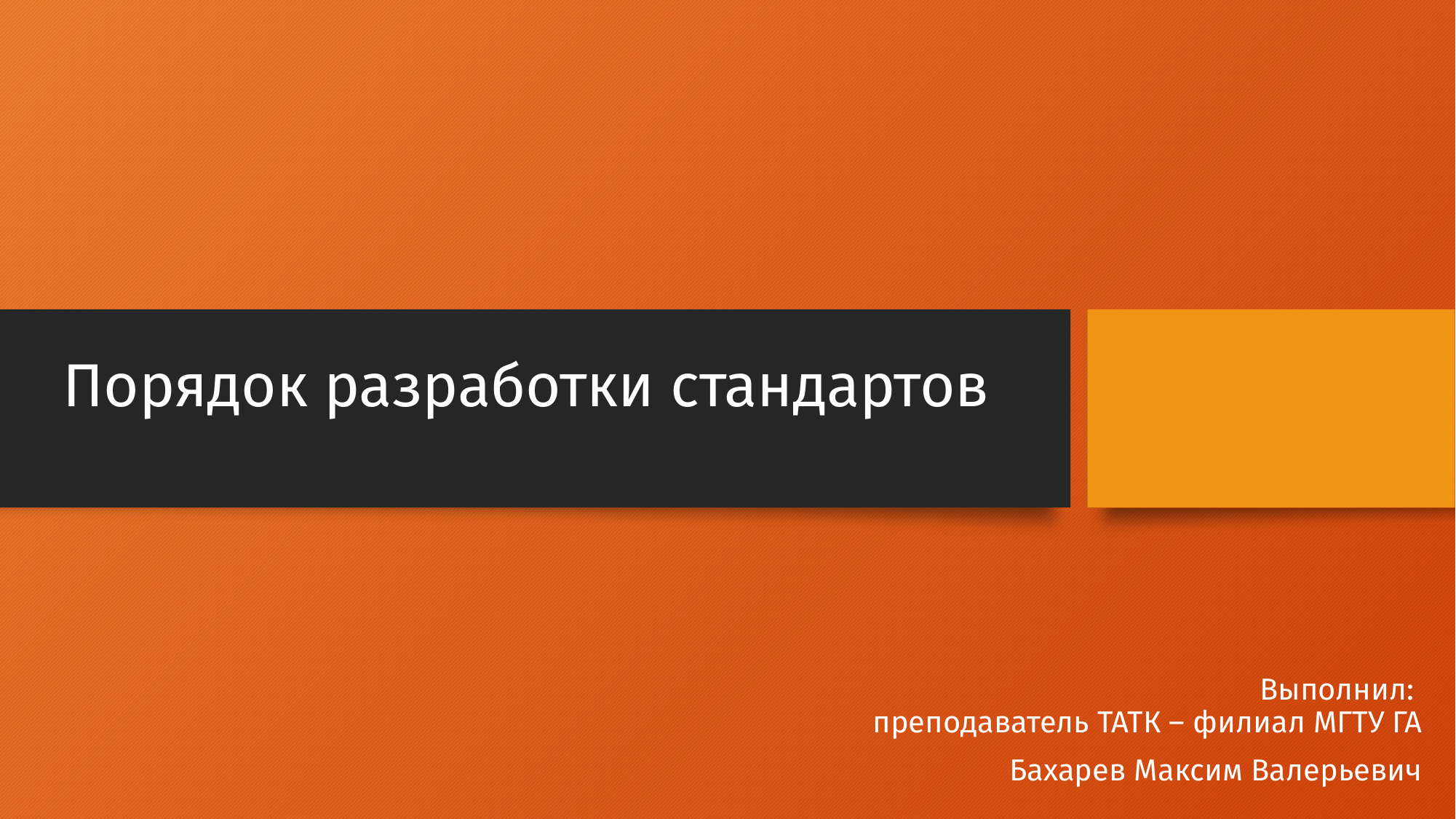

# Порядок разработки стандартов

Выполнил:
преподаватель ТАТК – филиал МГТУ ГА
Бахарев Максим Валерьевич